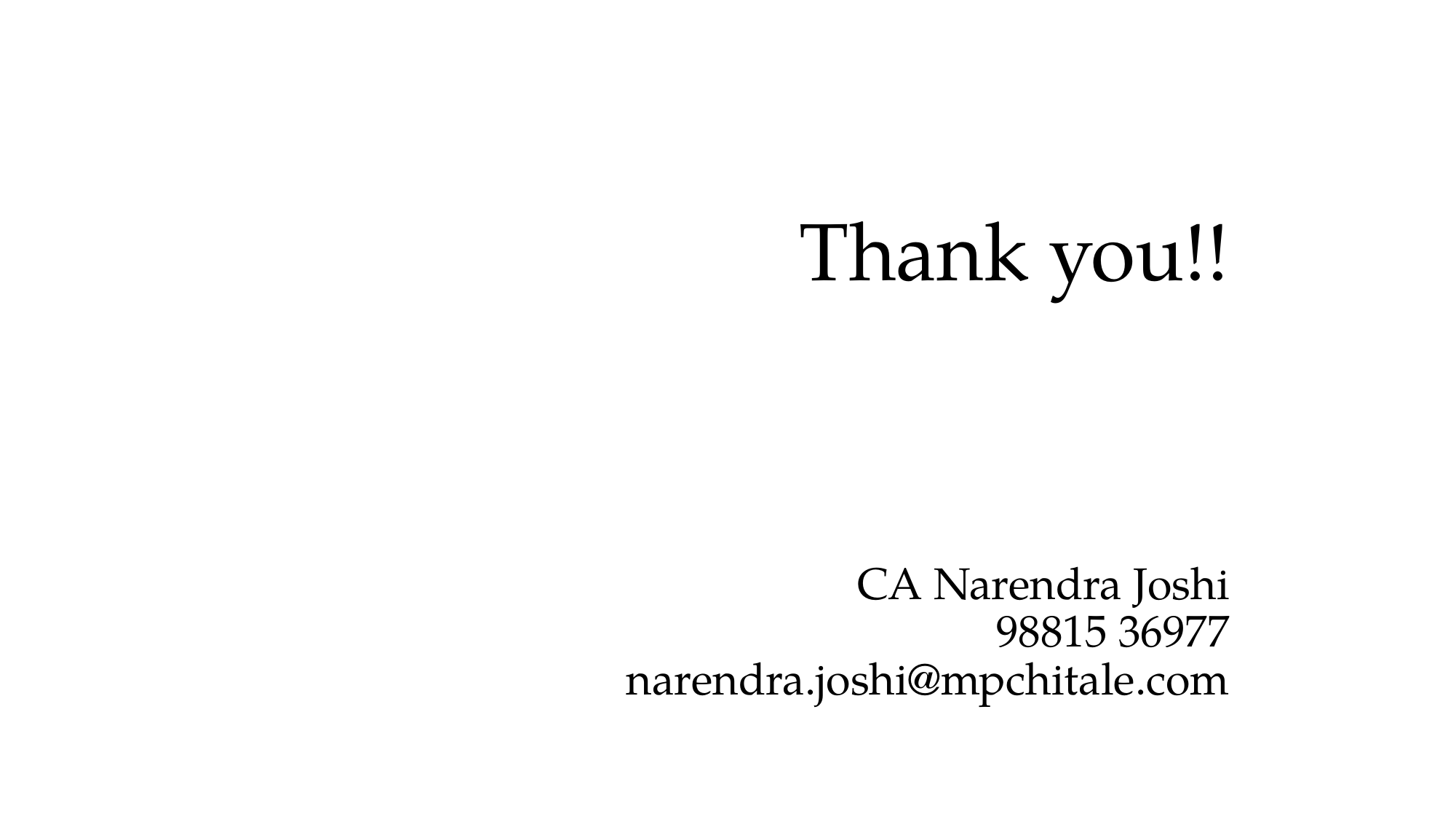

# Thank you!! CA Narendra Joshi 98815 36977 narendra.joshi@mpchitale.com